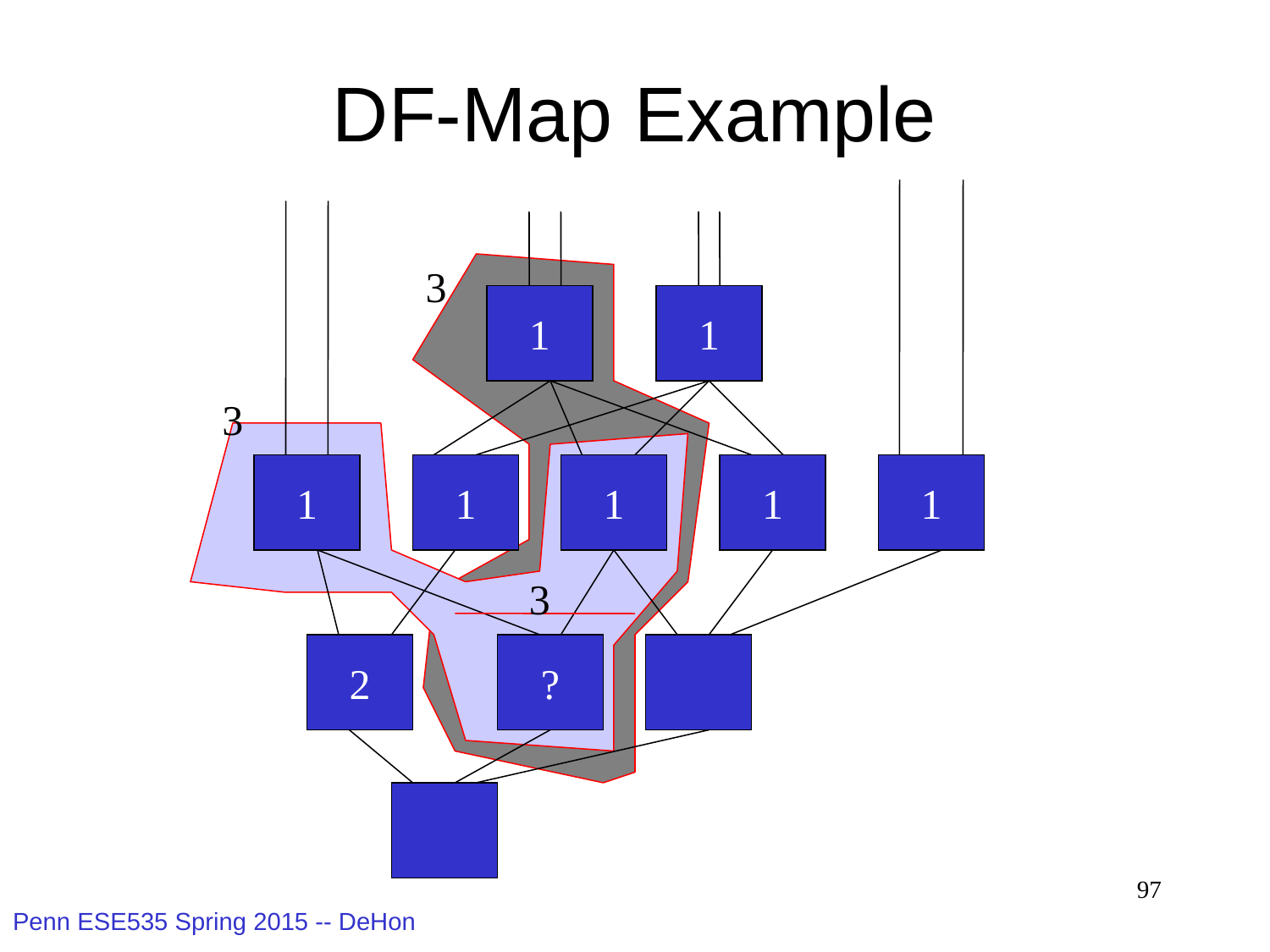

# DF-Map Example

3
1
1

3

1
1
1
1
1

3

2
?

97
Penn ESE535 Spring 2015 -- DeHon